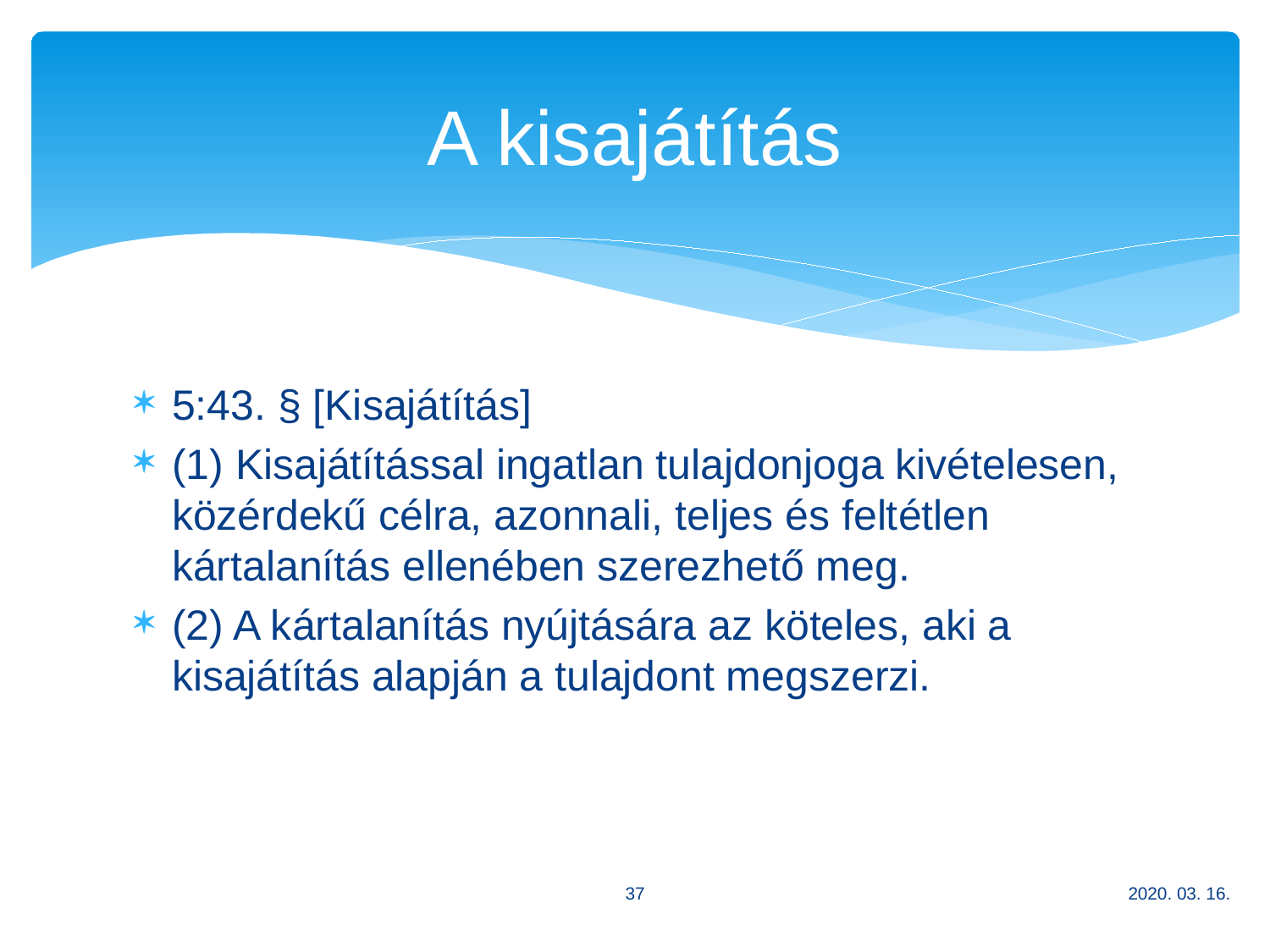

# A kisajátítás
5:43. § [Kisajátítás]
(1) Kisajátítással ingatlan tulajdonjoga kivételesen, közérdekű célra, azonnali, teljes és feltétlen kártalanítás ellenében szerezhető meg.
(2) A kártalanítás nyújtására az köteles, aki a kisajátítás alapján a tulajdont megszerzi.

37

2020. 03. 16.